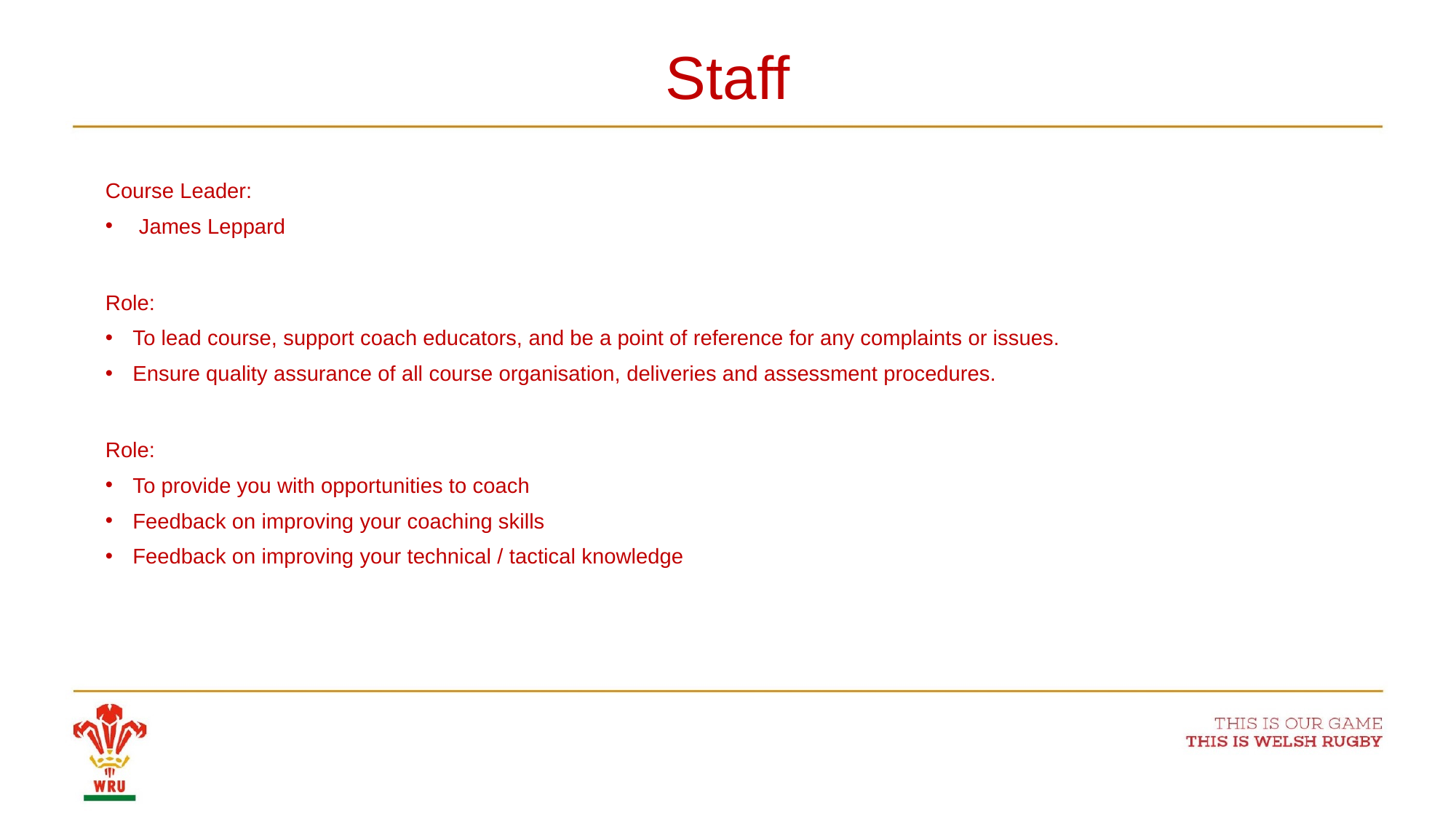

# Staff
Course Leader:
 James Leppard
Role:
To lead course, support coach educators, and be a point of reference for any complaints or issues.
Ensure quality assurance of all course organisation, deliveries and assessment procedures.
Role:
To provide you with opportunities to coach
Feedback on improving your coaching skills
Feedback on improving your technical / tactical knowledge